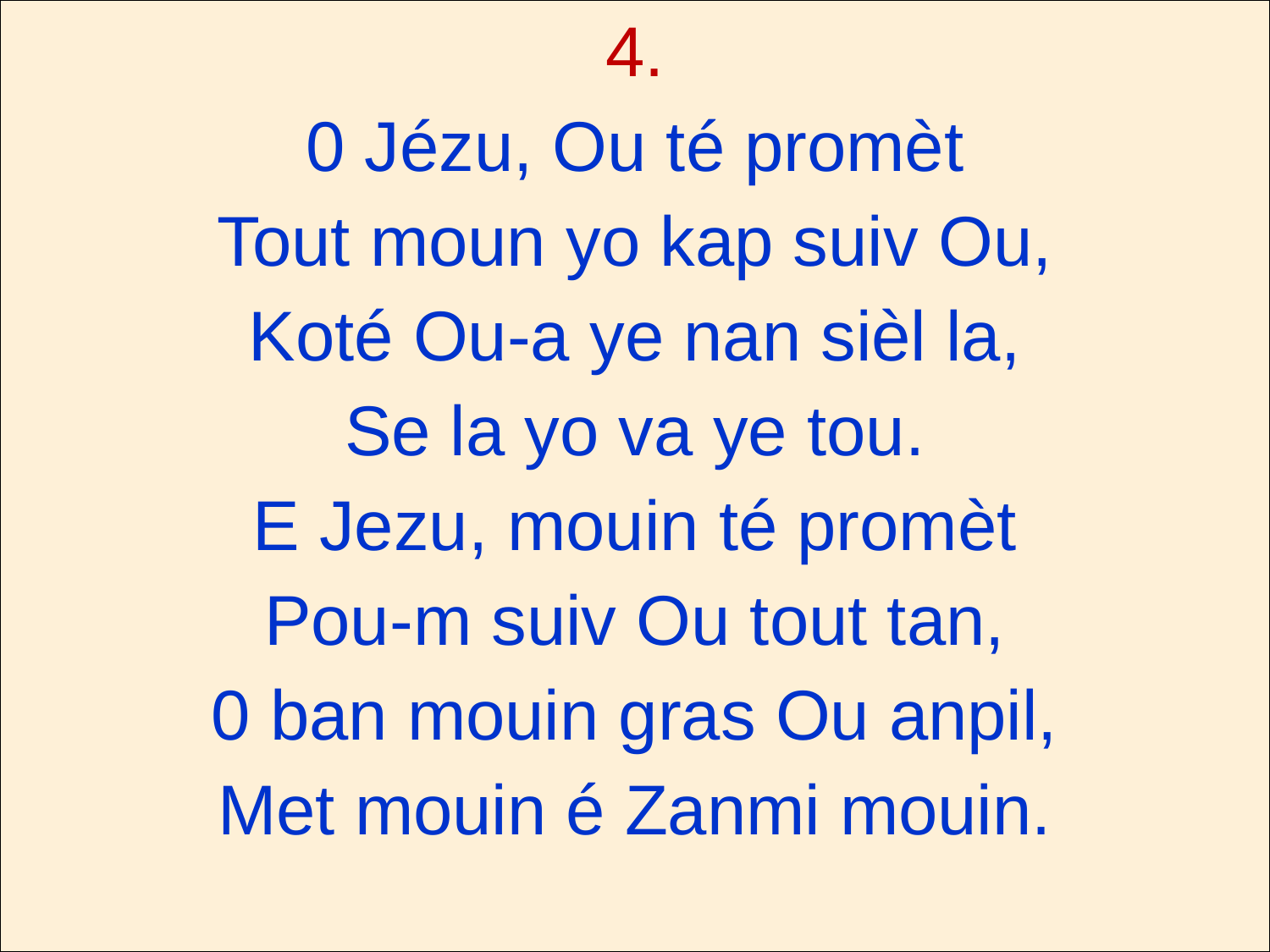

4.
0 Jézu, Ou té promèt
Tout moun yo kap suiv Ou,
Koté Ou-a ye nan sièl la,
Se la yo va ye tou.
E Jezu, mouin té promèt
Pou-m suiv Ou tout tan,
0 ban mouin gras Ou anpil,
Met mouin é Zanmi mouin.